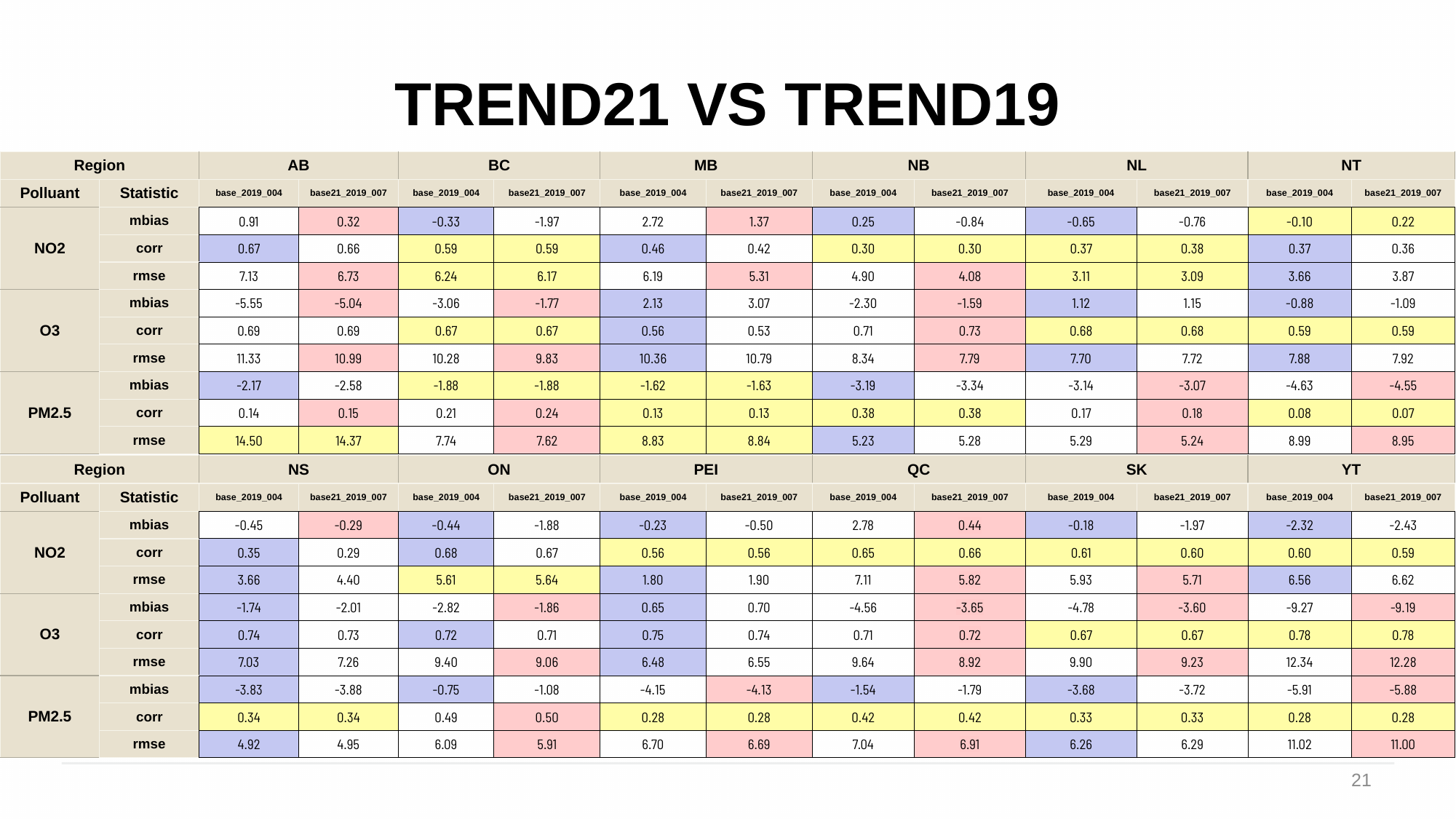

# TREND21 vs TREND19

| Region​ |  | AB​ |  | BC​ |  | MB​ |  | NB​ |  | NL​ |  | NT​ |  |
| --- | --- | --- | --- | --- | --- | --- | --- | --- | --- | --- | --- | --- | --- |
| Polluant​ | Statistic​ | base\_2019\_004​ | base21\_2019\_007​ | base\_2019\_004​ | base21\_2019\_007​ | base\_2019\_004​ | base21\_2019\_007​ | base\_2019\_004​ | base21\_2019\_007​ | base\_2019\_004​ | base21\_2019\_007​ | base\_2019\_004​ | base21\_2019\_007​ |
| NO2​ | mbias​ | 0.91​ | 0.32​ | -0.33​ | -1.97​ | 2.72​ | 1.37​ | 0.25​ | -0.84​ | -0.65​ | -0.76​ | -0.10​ | 0.22​ |
|  | corr​ | 0.67​ | 0.66​ | 0.59​ | 0.59​ | 0.46​ | 0.42​ | 0.30​ | 0.30​ | 0.37​ | 0.38​ | 0.37​ | 0.36​ |
|  | rmse​ | 7.13​ | 6.73​ | 6.24​ | 6.17​ | 6.19​ | 5.31​ | 4.90​ | 4.08​ | 3.11​ | 3.09​ | 3.66​ | 3.87​ |
| O3​ | mbias​ | -5.55​ | -5.04​ | -3.06​ | -1.77​ | 2.13​ | 3.07​ | -2.30​ | -1.59​ | 1.12​ | 1.15​ | -0.88​ | -1.09​ |
|  | corr​ | 0.69​ | 0.69​ | 0.67​ | 0.67​ | 0.56​ | 0.53​ | 0.71​ | 0.73​ | 0.68​ | 0.68​ | 0.59​ | 0.59​ |
|  | rmse​ | 11.33​ | 10.99​ | 10.28​ | 9.83​ | 10.36​ | 10.79​ | 8.34​ | 7.79​ | 7.70​ | 7.72​ | 7.88​ | 7.92​ |
| PM2.5​ | mbias​ | -2.17​ | -2.58​ | -1.88​ | -1.88​ | -1.62​ | -1.63​ | -3.19​ | -3.34​ | -3.14​ | -3.07​ | -4.63​ | -4.55​ |
|  | corr​ | 0.14​ | 0.15​ | 0.21​ | 0.24​ | 0.13​ | 0.13​ | 0.38​ | 0.38​ | 0.17​ | 0.18​ | 0.08​ | 0.07​ |
|  | rmse​ | 14.50​ | 14.37​ | 7.74​ | 7.62​ | 8.83​ | 8.84​ | 5.23​ | 5.28​ | 5.29​ | 5.24​ | 8.99​ | 8.95​ |
| Region​ |  | NS​ |  | ON​ |  | PEI​ |  | QC​ |  | SK​ |  | YT​ |  |
| --- | --- | --- | --- | --- | --- | --- | --- | --- | --- | --- | --- | --- | --- |
| Polluant​ | Statistic​ | base\_2019\_004​ | base21\_2019\_007​ | base\_2019\_004​ | base21\_2019\_007​ | base\_2019\_004​ | base21\_2019\_007​ | base\_2019\_004​ | base21\_2019\_007​ | base\_2019\_004​ | base21\_2019\_007​ | base\_2019\_004​ | base21\_2019\_007​ |
| NO2​ | mbias​ | -0.45​ | -0.29​ | -0.44​ | -1.88​ | -0.23​ | -0.50​ | 2.78​ | 0.44​ | -0.18​ | -1.97​ | -2.32​ | -2.43​ |
|  | corr​ | 0.35​ | 0.29​ | 0.68​ | 0.67​ | 0.56​ | 0.56​ | 0.65​ | 0.66​ | 0.61​ | 0.60​ | 0.60​ | 0.59​ |
|  | rmse​ | 3.66​ | 4.40​ | 5.61​ | 5.64​ | 1.80​ | 1.90​ | 7.11​ | 5.82​ | 5.93​ | 5.71​ | 6.56​ | 6.62​ |
| O3​ | mbias​ | -1.74​ | -2.01​ | -2.82​ | -1.86​ | 0.65​ | 0.70​ | -4.56​ | -3.65​ | -4.78​ | -3.60​ | -9.27​ | -9.19​ |
|  | corr​ | 0.74​ | 0.73​ | 0.72​ | 0.71​ | 0.75​ | 0.74​ | 0.71​ | 0.72​ | 0.67​ | 0.67​ | 0.78​ | 0.78​ |
|  | rmse​ | 7.03​ | 7.26​ | 9.40​ | 9.06​ | 6.48​ | 6.55​ | 9.64​ | 8.92​ | 9.90​ | 9.23​ | 12.34​ | 12.28​ |
| PM2.5​ | mbias​ | -3.83​ | -3.88​ | -0.75​ | -1.08​ | -4.15​ | -4.13​ | -1.54​ | -1.79​ | -3.68​ | -3.72​ | -5.91​ | -5.88​ |
|  | corr​ | 0.34​ | 0.34​ | 0.49​ | 0.50​ | 0.28​ | 0.28​ | 0.42​ | 0.42​ | 0.33​ | 0.33​ | 0.28​ | 0.28​ |
|  | rmse​ | 4.92​ | 4.95​ | 6.09​ | 5.91​ | 6.70​ | 6.69​ | 7.04​ | 6.91​ | 6.26​ | 6.29​ | 11.02​ | 11.00​ |
21